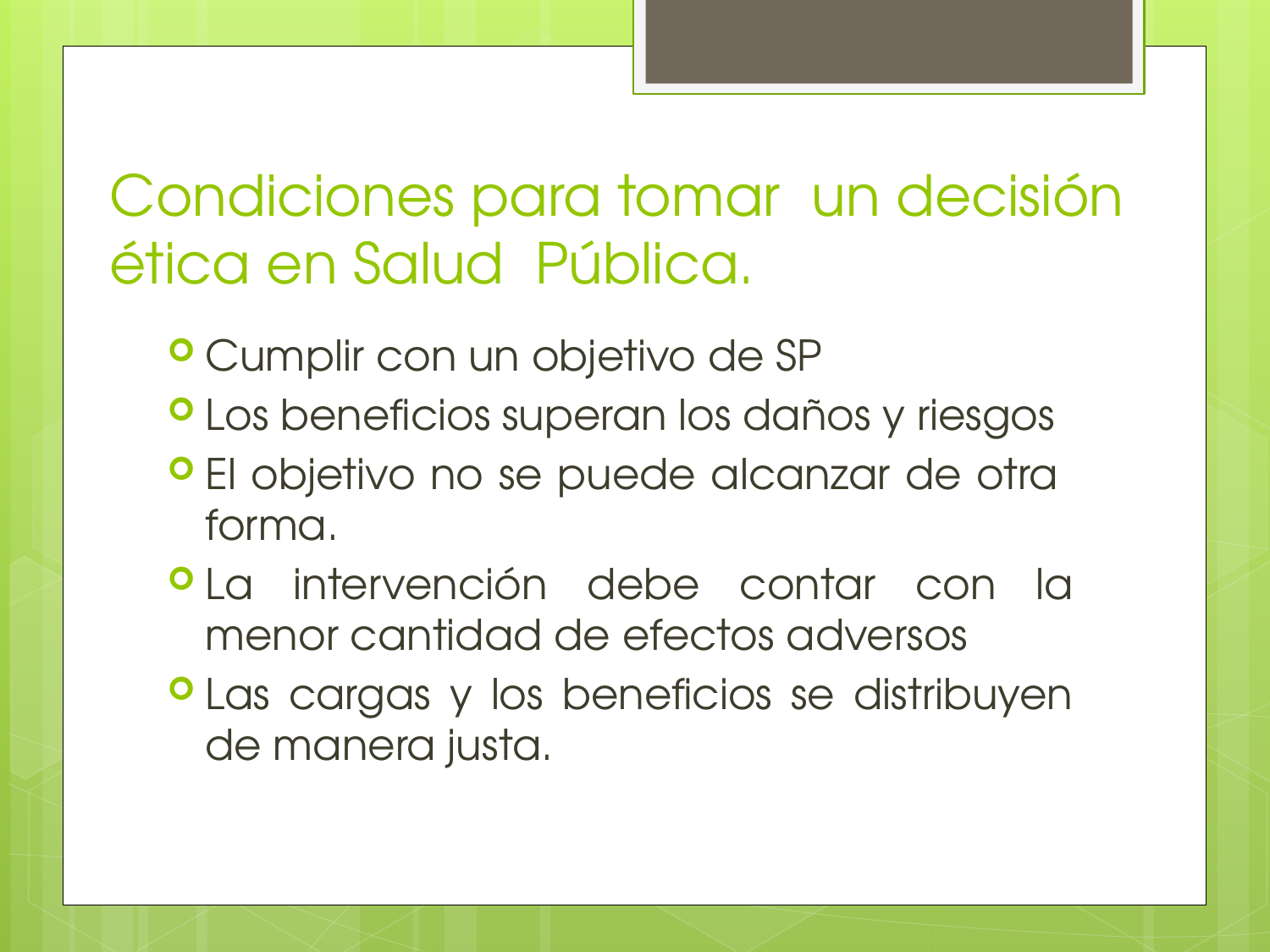

# Condiciones para tomar  un decisión ética en Salud  Pública.
Cumplir con un objetivo de SP
Los beneficios superan los daños y riesgos
El objetivo no se puede alcanzar de otra  forma.
La intervención debe contar con la menor cantidad de efectos adversos
Las cargas y los beneficios se distribuyen de manera justa.